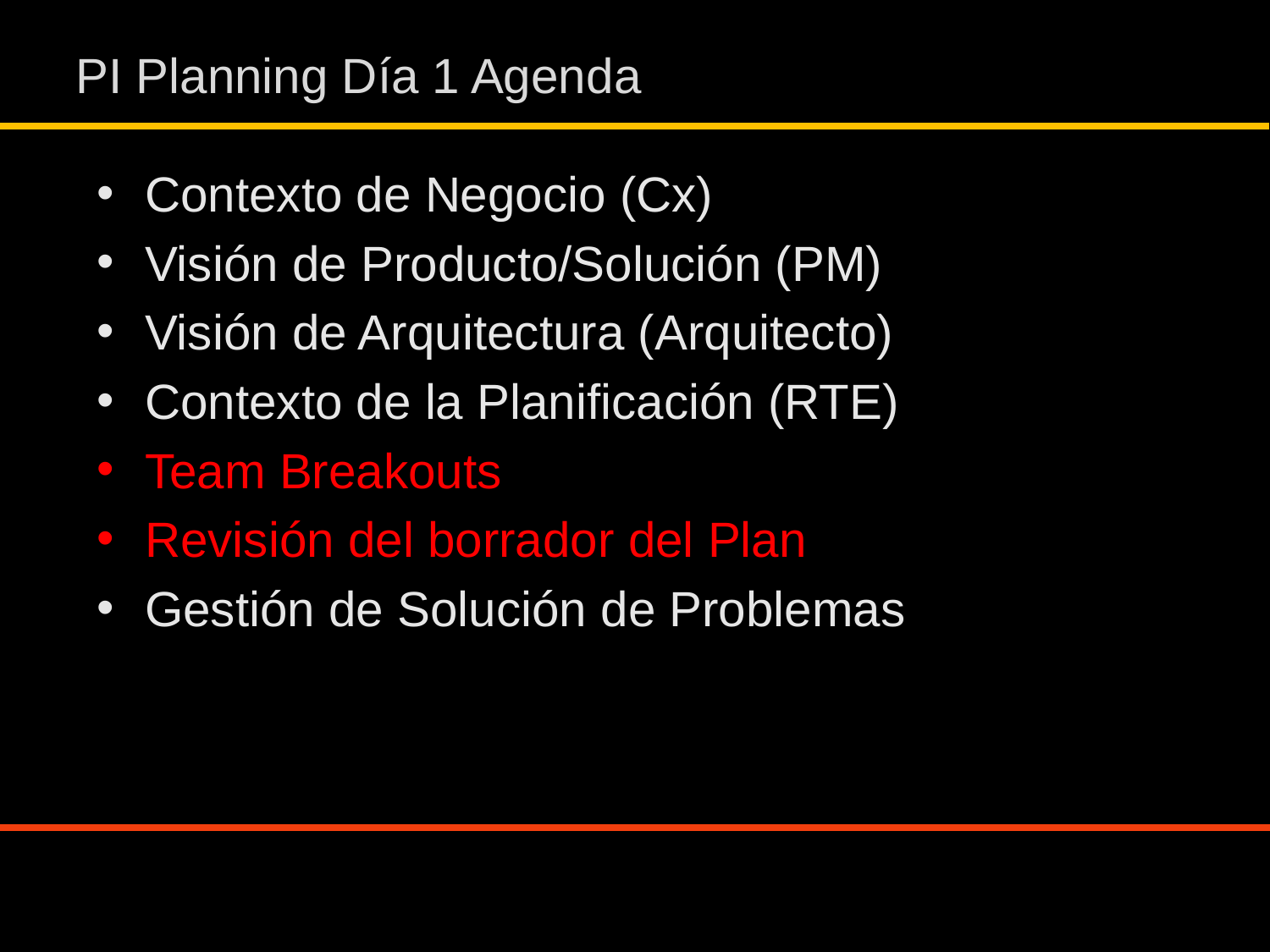

# PI Planning Día 1 Agenda
Contexto de Negocio (Cx)
Visión de Producto/Solución (PM)
Visión de Arquitectura (Arquitecto)
Contexto de la Planificación (RTE)
Team Breakouts
Revisión del borrador del Plan
Gestión de Solución de Problemas